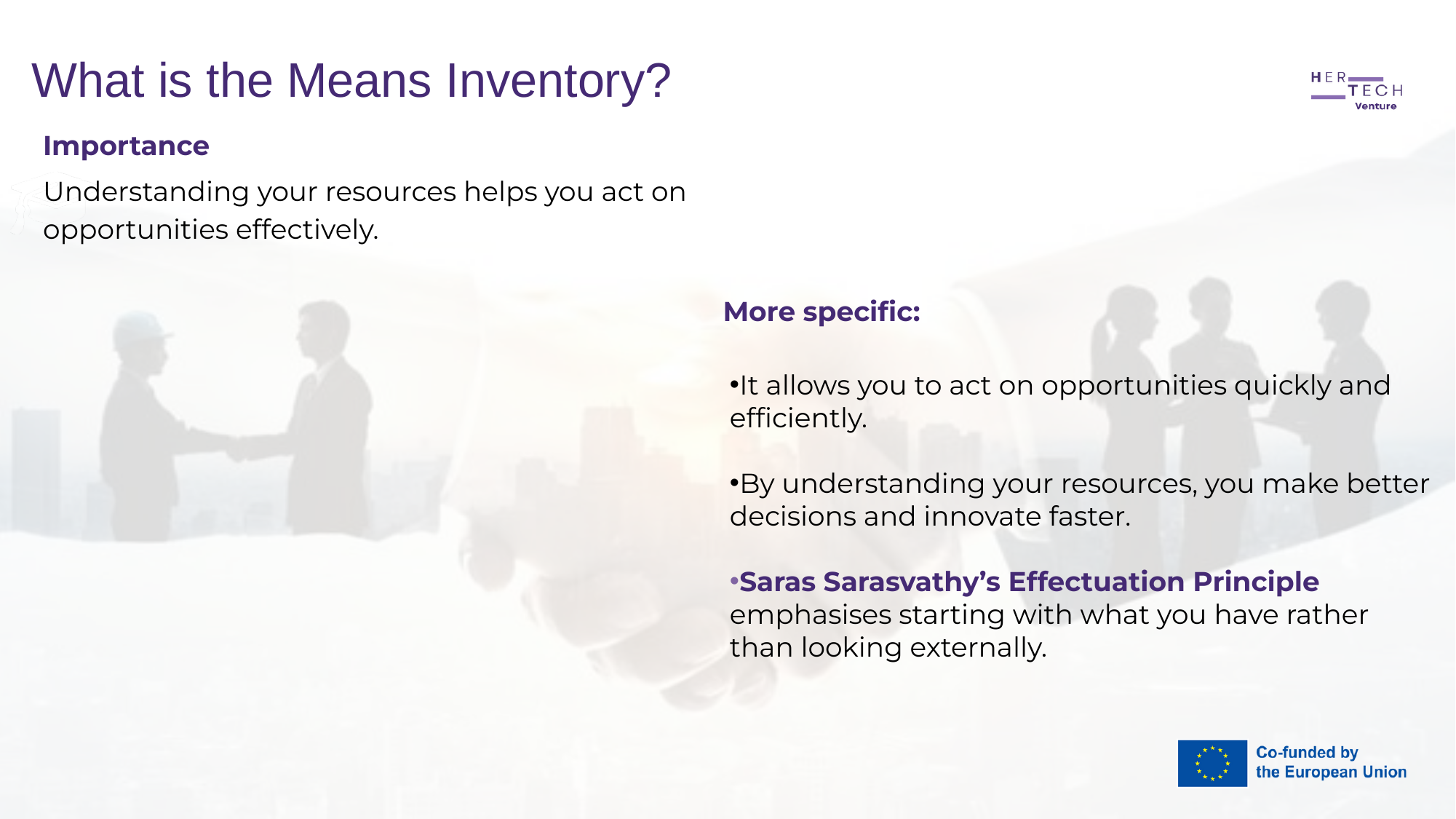

What is the Means Inventory?

Importance
Understanding your resources helps you act on opportunities effectively.

More specific:
It allows you to act on opportunities quickly and efficiently.

By understanding your resources, you make better decisions and innovate faster.

Saras Sarasvathy’s Effectuation Principle emphasises starting with what you have rather than looking externally.